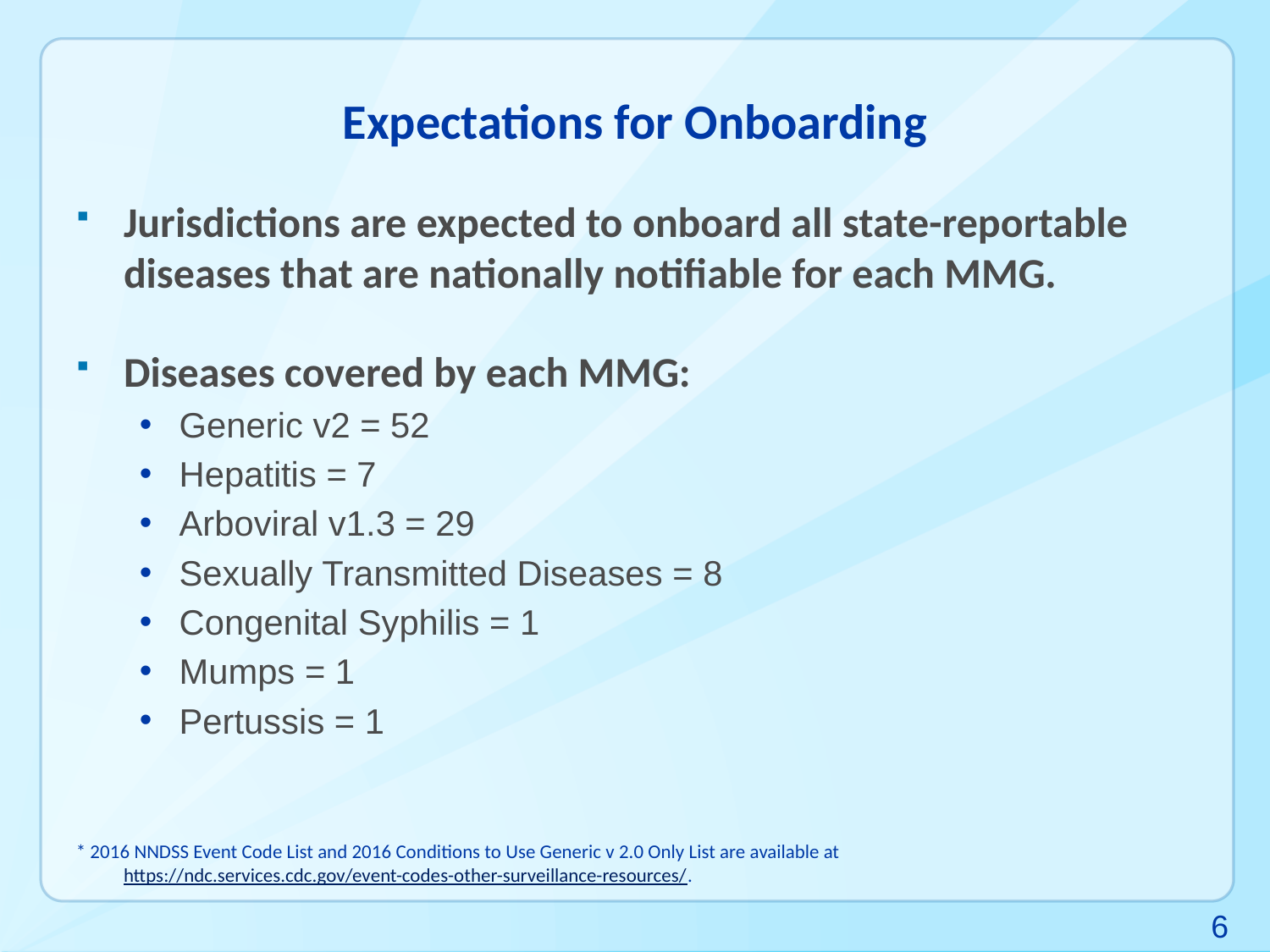

# Expectations for Onboarding
Jurisdictions are expected to onboard all state-reportable diseases that are nationally notifiable for each MMG.

Diseases covered by each MMG:
Generic v2 = 52
Hepatitis = 7
Arboviral v1.3 = 29
Sexually Transmitted Diseases = 8
Congenital Syphilis = 1
Mumps = 1
Pertussis = 1

* 2016 NNDSS Event Code List and 2016 Conditions to Use Generic v 2.0 Only List are available at
https://ndc.services.cdc.gov/event-codes-other-surveillance-resources/.